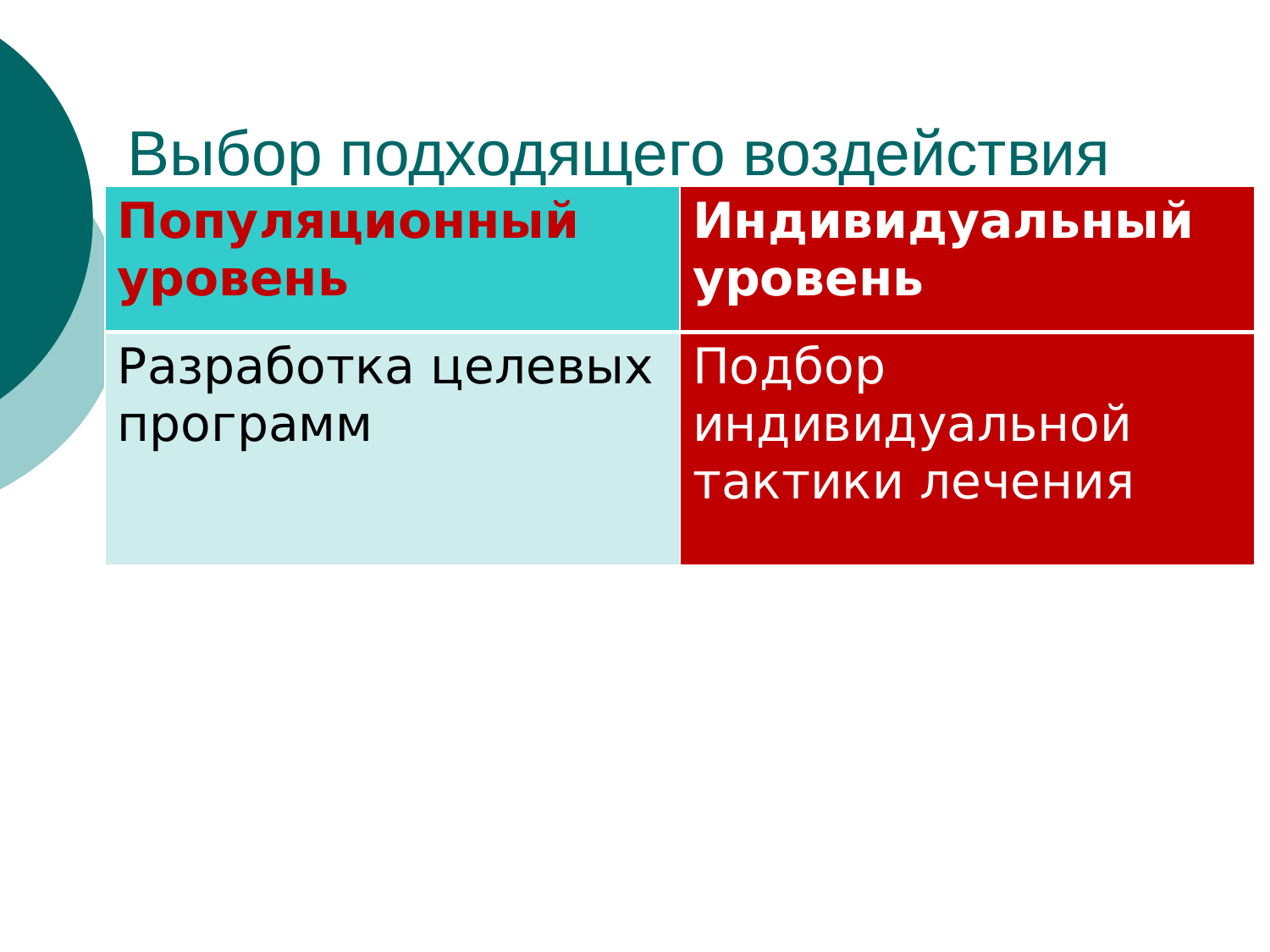

# Выбор подходящего воздействия
| Популяционный уровень | Индивидуальный уровень |
| --- | --- |
| Разработка целевых программ | Подбор индивидуальной тактики лечения |